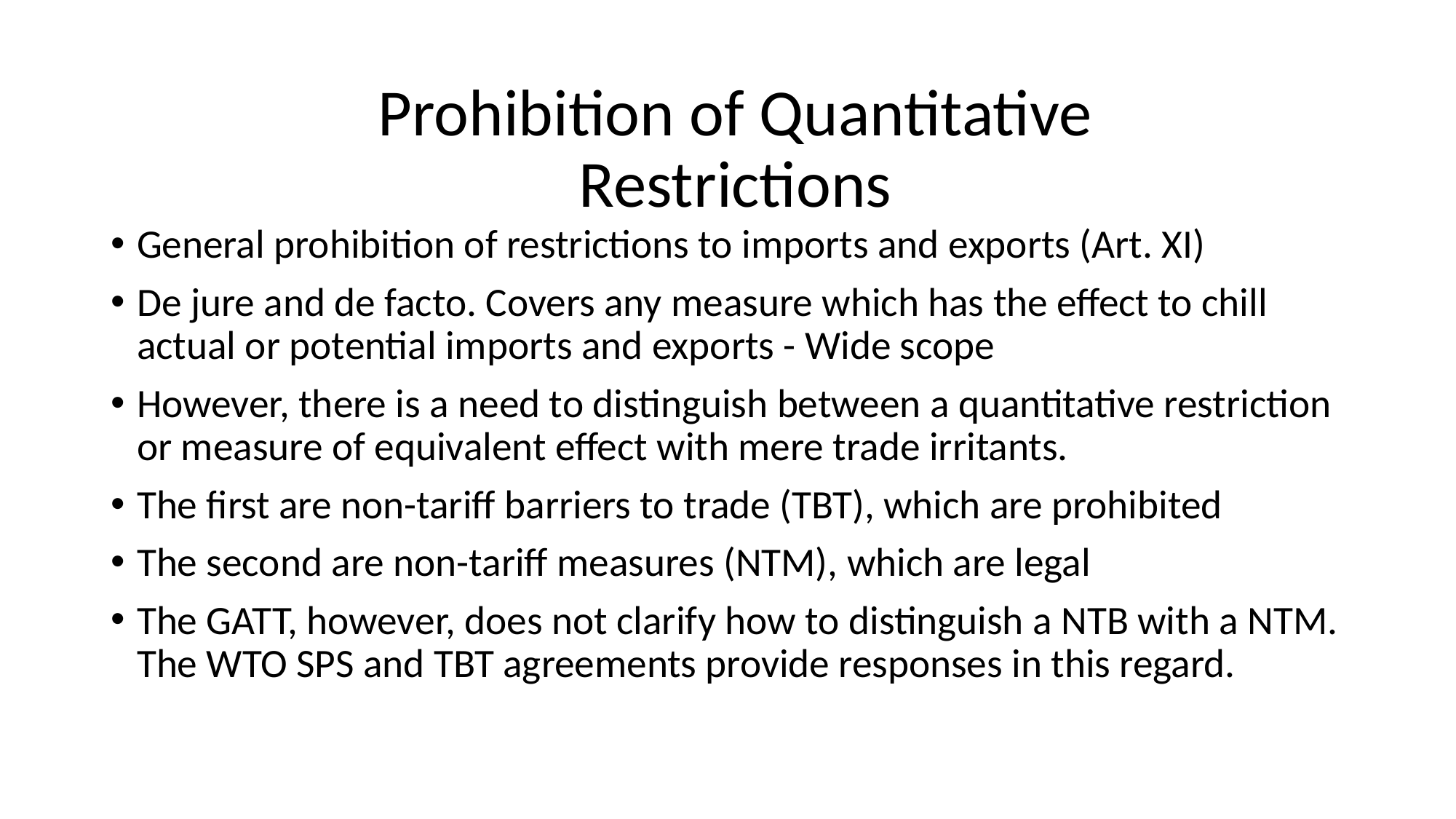

# Prohibition of Quantitative Restrictions
General prohibition of restrictions to imports and exports (Art. XI)
De jure and de facto. Covers any measure which has the effect to chill actual or potential imports and exports - Wide scope
However, there is a need to distinguish between a quantitative restriction or measure of equivalent effect with mere trade irritants.
The first are non-tariff barriers to trade (TBT), which are prohibited
The second are non-tariff measures (NTM), which are legal
The GATT, however, does not clarify how to distinguish a NTB with a NTM. The WTO SPS and TBT agreements provide responses in this regard.